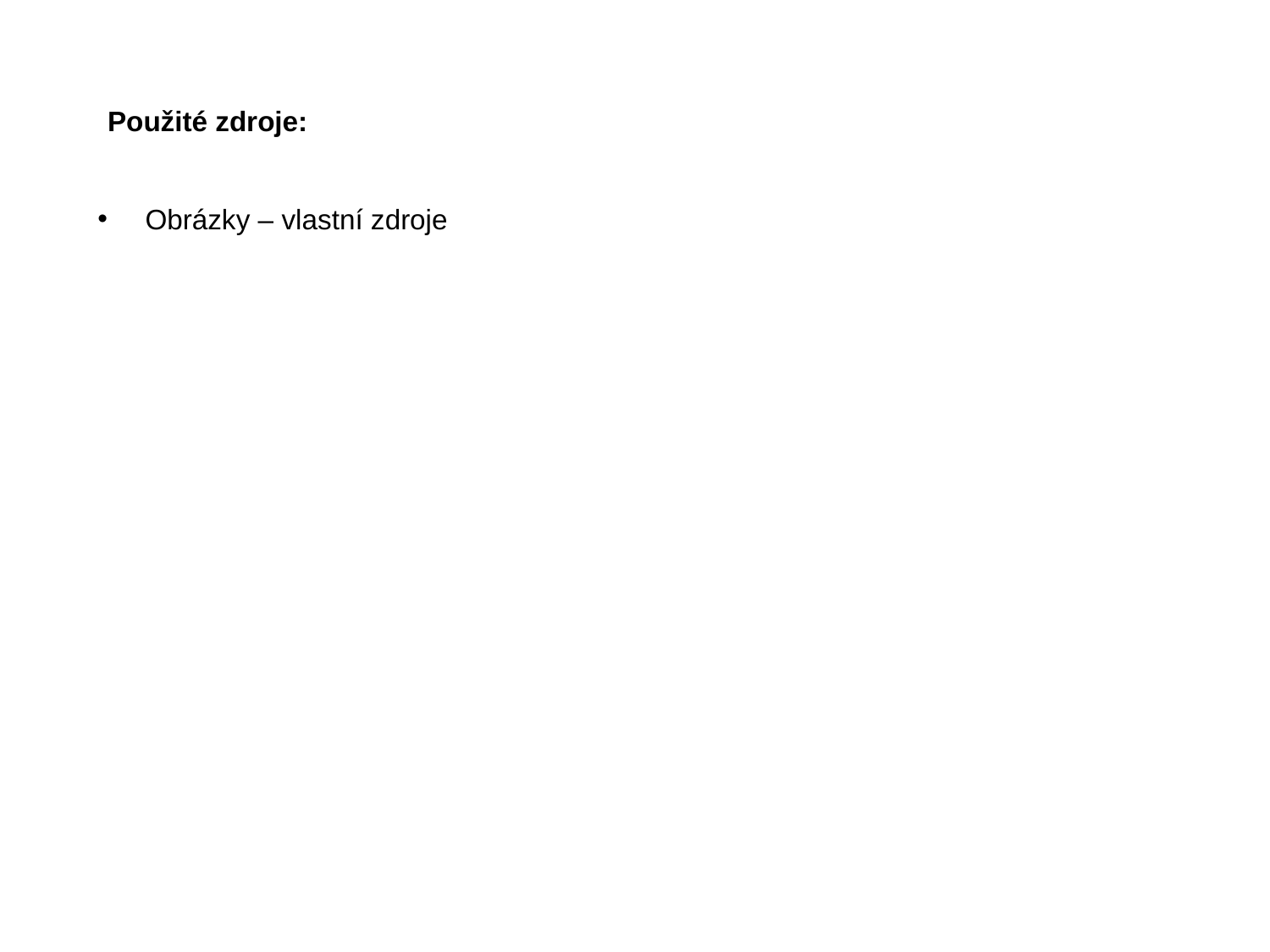

# Použité zdroje:

Obrázky – vlastní zdroje